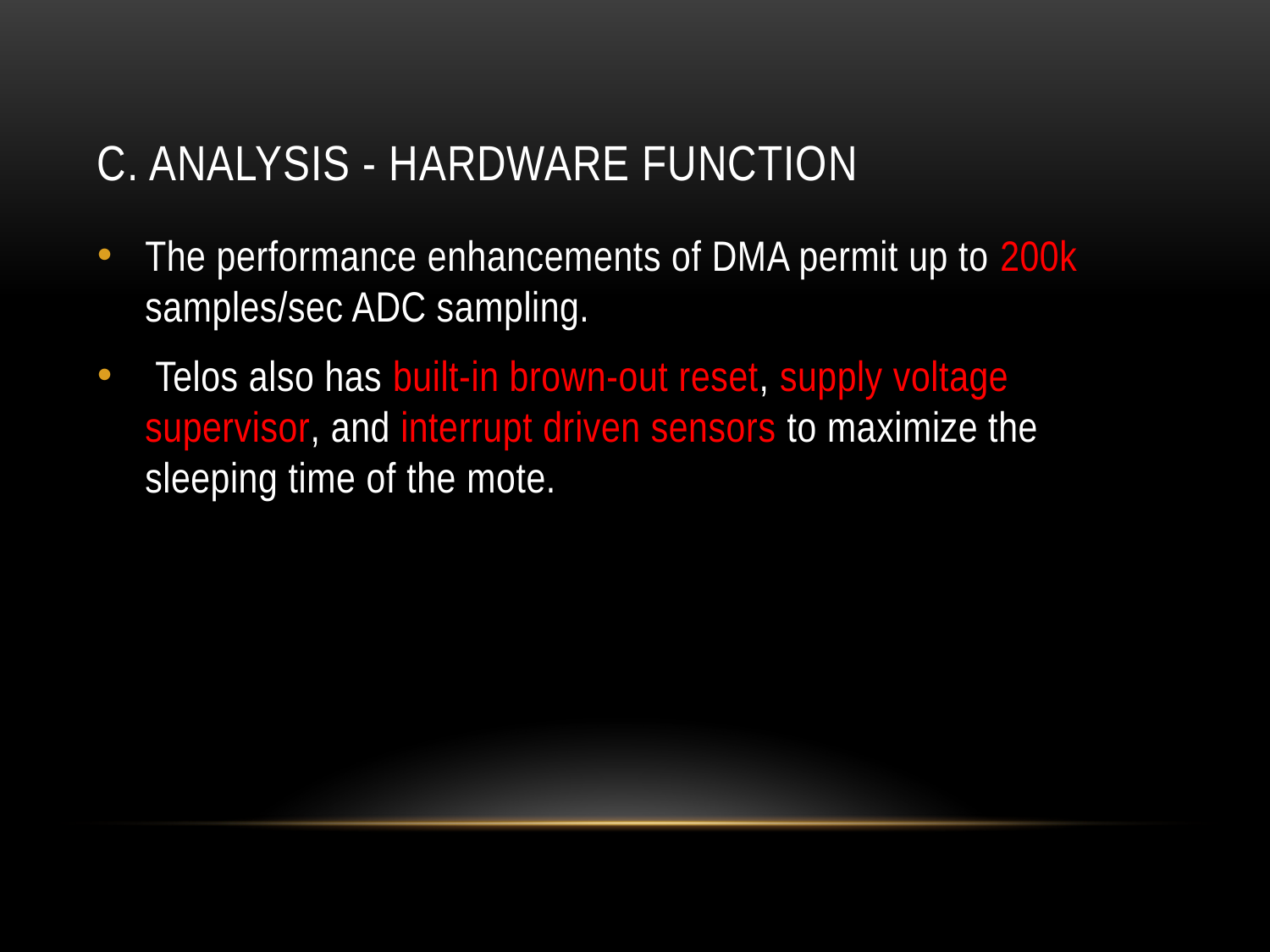

# C. Analysis - Hardware function
The performance enhancements of DMA permit up to 200k samples/sec ADC sampling.
 Telos also has built-in brown-out reset, supply voltage supervisor, and interrupt driven sensors to maximize the sleeping time of the mote.